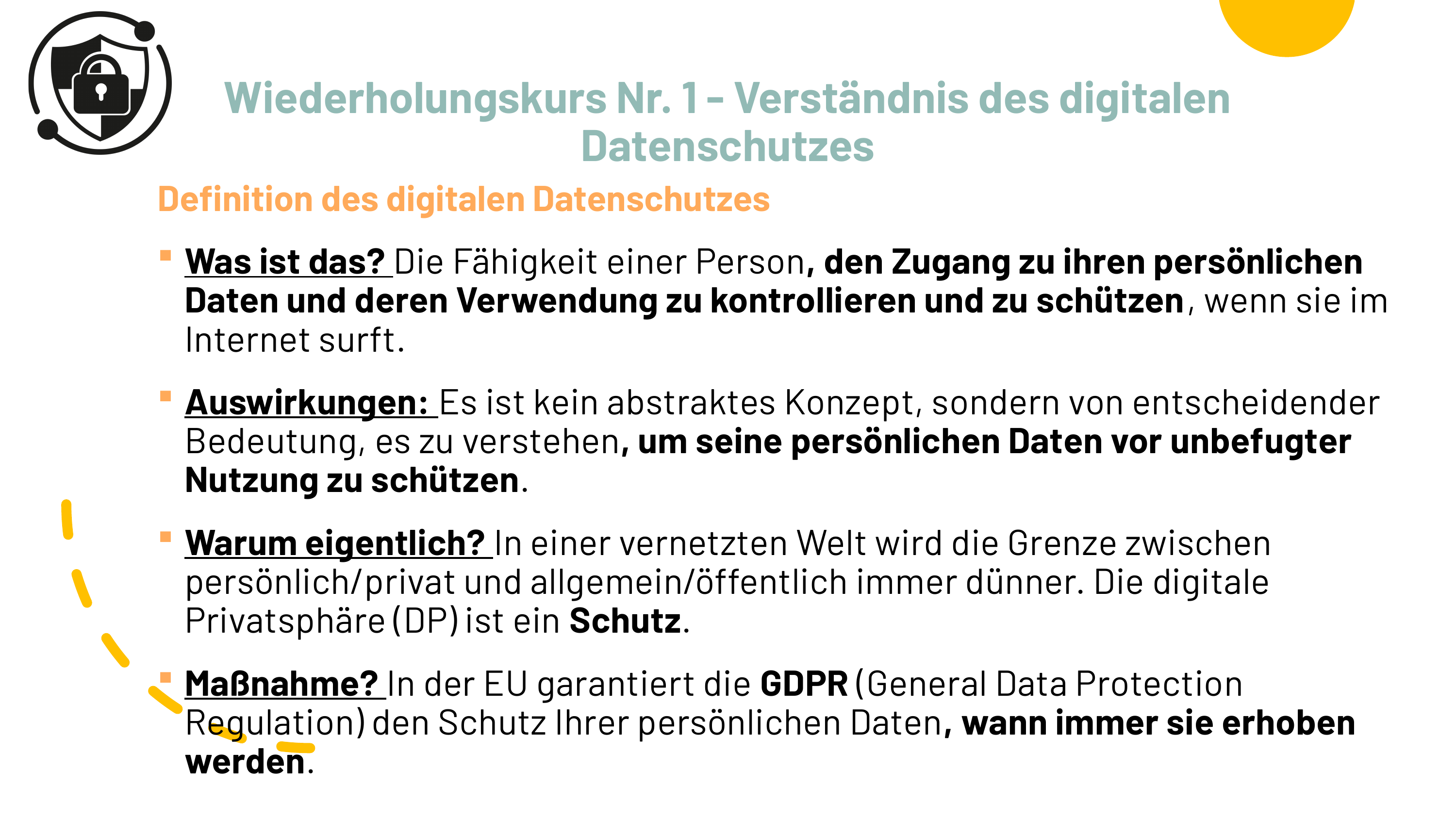

# Wiederholungskurs Nr. 1 - Verständnis des digitalen Datenschutzes
Definition des digitalen Datenschutzes
Was ist das? Die Fähigkeit einer Person, den Zugang zu ihren persönlichen Daten und deren Verwendung zu kontrollieren und zu schützen, wenn sie im Internet surft.
Auswirkungen: Es ist kein abstraktes Konzept, sondern von entscheidender Bedeutung, es zu verstehen, um seine persönlichen Daten vor unbefugter Nutzung zu schützen.
Warum eigentlich? In einer vernetzten Welt wird die Grenze zwischen persönlich/privat und allgemein/öffentlich immer dünner. Die digitale Privatsphäre (DP) ist ein Schutz.
Maßnahme? In der EU garantiert die GDPR (General Data Protection Regulation) den Schutz Ihrer persönlichen Daten, wann immer sie erhoben werden.